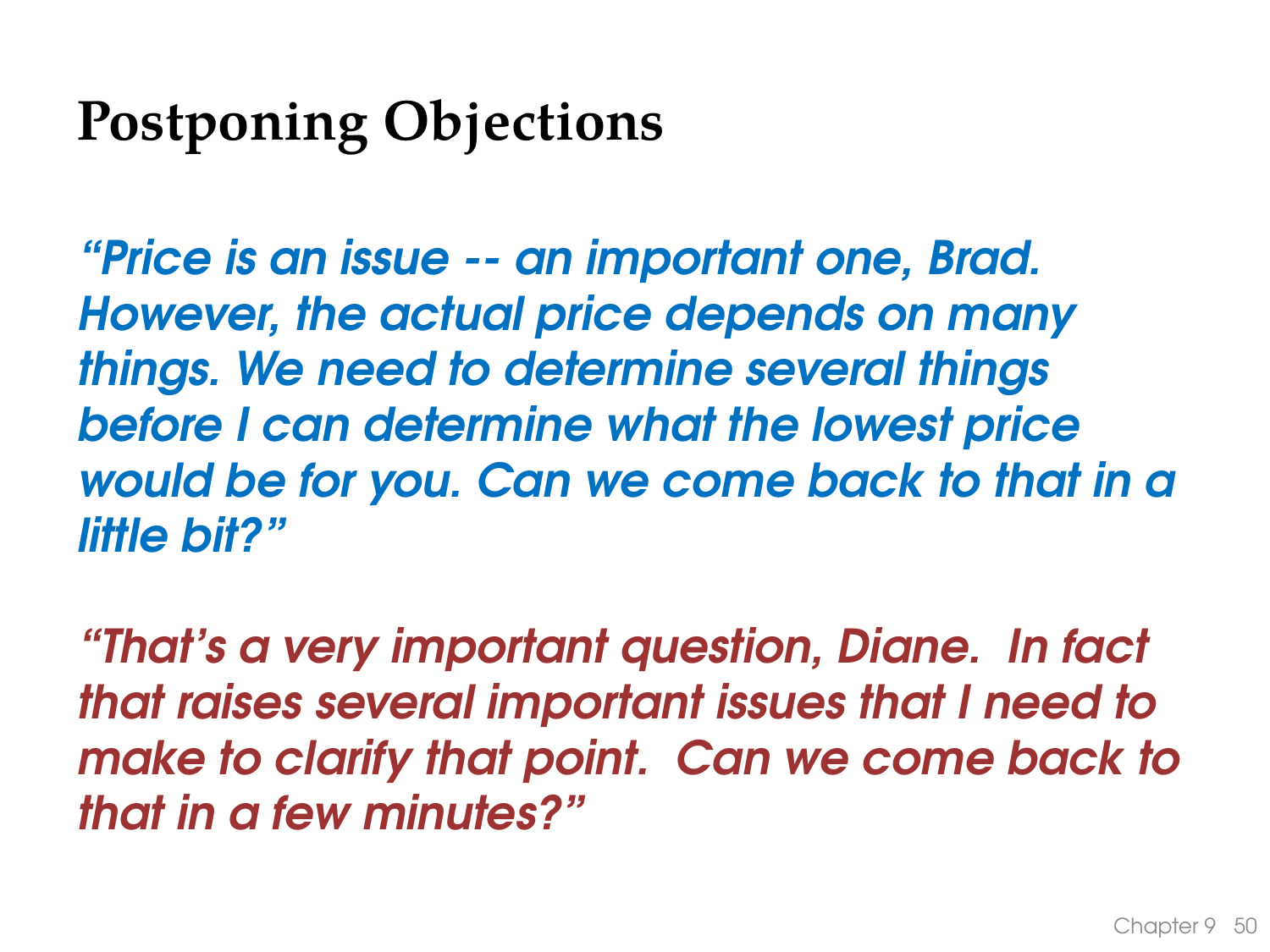

# Postponing Objections
“Price is an issue -- an important one, Brad.  However, the actual price depends on many things. We need to determine several things before I can determine what the lowest price would be for you. Can we come back to that in a little bit?”

“That’s a very important question, Diane.  In fact that raises several important issues that I need to make to clarify that point.  Can we come back to that in a few minutes?”